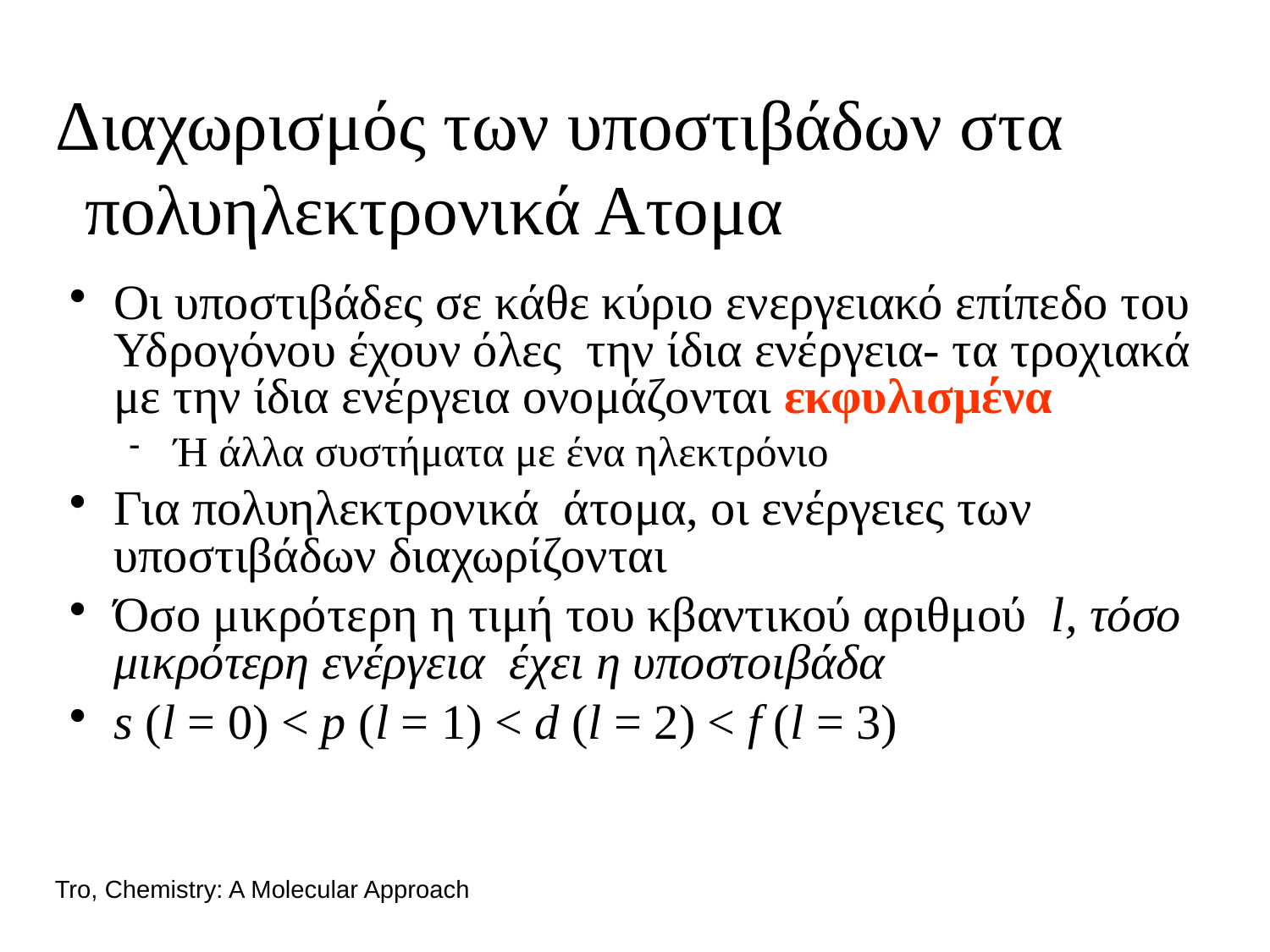

Διαχωρισμός των υποστιβάδων στα πολυηλεκτρονικά Ατομα
Οι υποστιβάδες σε κάθε κύριο ενεργειακό επίπεδο του Υδρογόνου έχουν όλες  την ίδια ενέργεια- τα τροχιακά  με την ίδια ενέργεια ονομάζονται εκφυλισμένα
Ή άλλα συστήματα με ένα ηλεκτρόνιο
Για πολυηλεκτρονικά  άτομα, οι ενέργειες των υποστιβάδων διαχωρίζονται
Όσο μικρότερη η τιμή του κβαντικού αριθμού  l, τόσο μικρότερη ενέργεια  έχει η υποστοιβάδα
s (l = 0) < p (l = 1) < d (l = 2) < f (l = 3)
Tro, Chemistry: A Molecular Approach